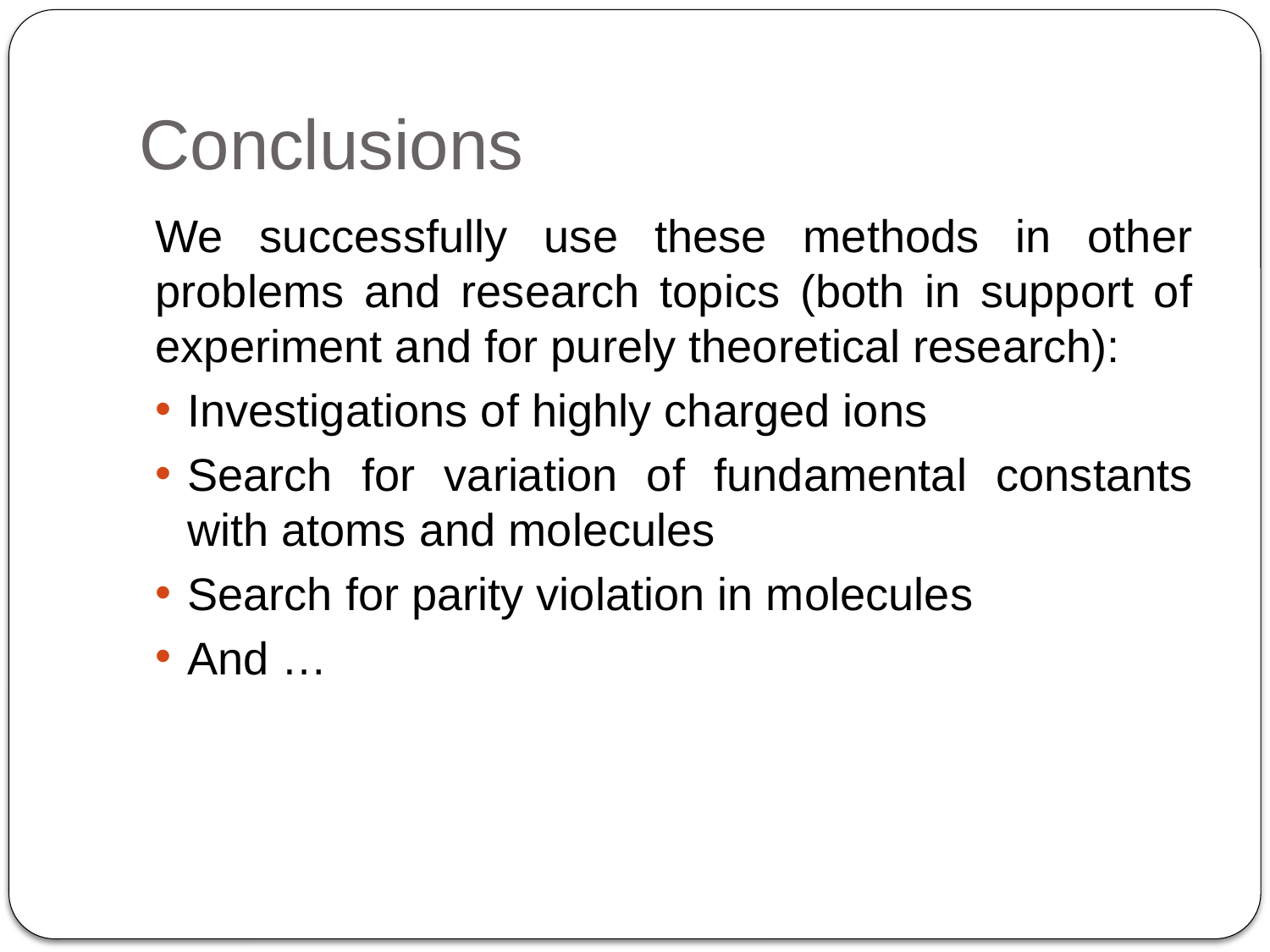

# Conclusions
We successfully use these methods in other problems and research topics (both in support of experiment and for purely theoretical research):
Investigations of highly charged ions
Search for variation of fundamental constants with atoms and molecules
Search for parity violation in molecules
And …